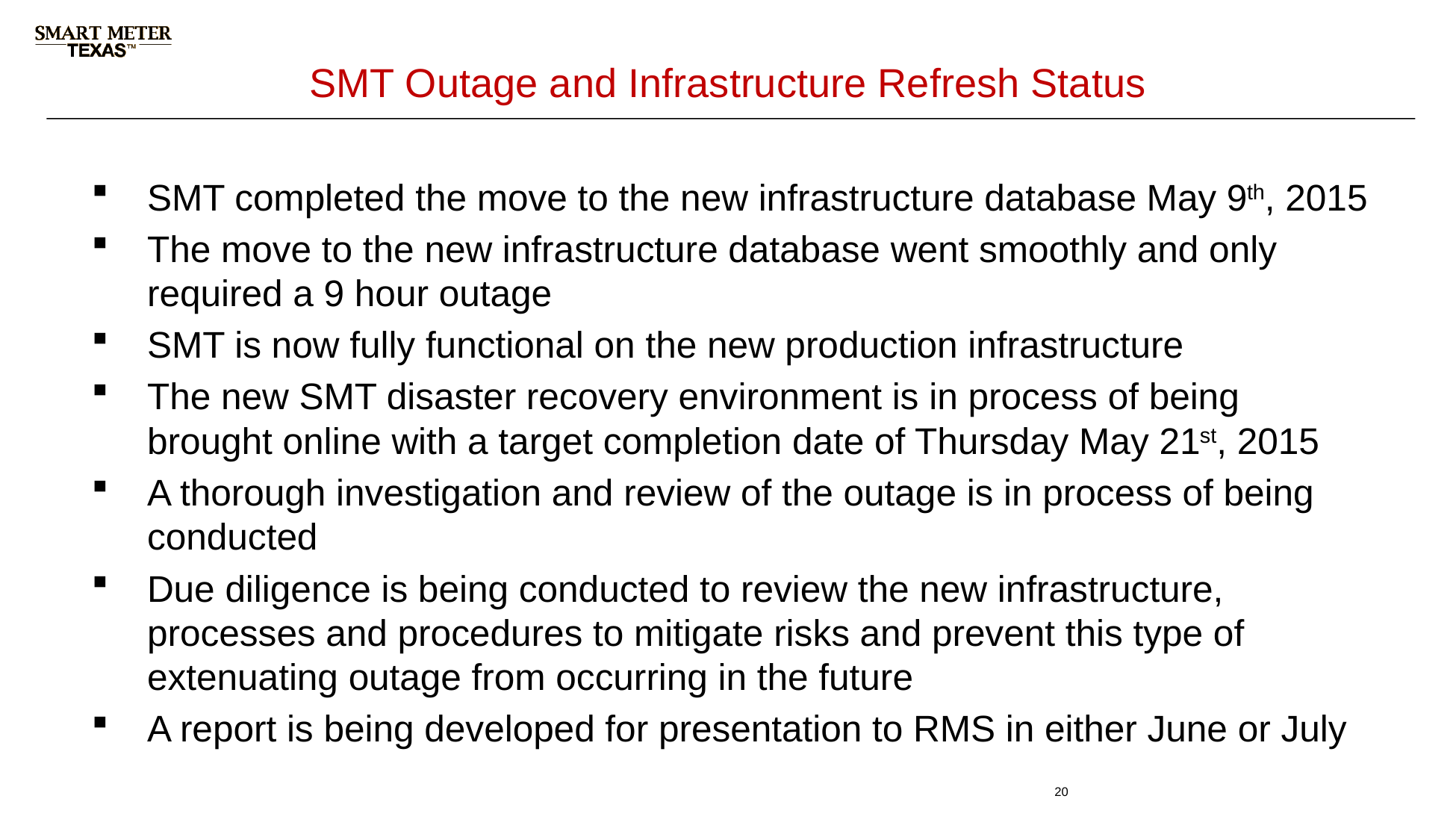

# SMT Outage and Infrastructure Refresh Status
SMT completed the move to the new infrastructure database May 9th, 2015
The move to the new infrastructure database went smoothly and only required a 9 hour outage
SMT is now fully functional on the new production infrastructure
The new SMT disaster recovery environment is in process of being brought online with a target completion date of Thursday May 21st, 2015
A thorough investigation and review of the outage is in process of being conducted
Due diligence is being conducted to review the new infrastructure, processes and procedures to mitigate risks and prevent this type of extenuating outage from occurring in the future
A report is being developed for presentation to RMS in either June or July
20